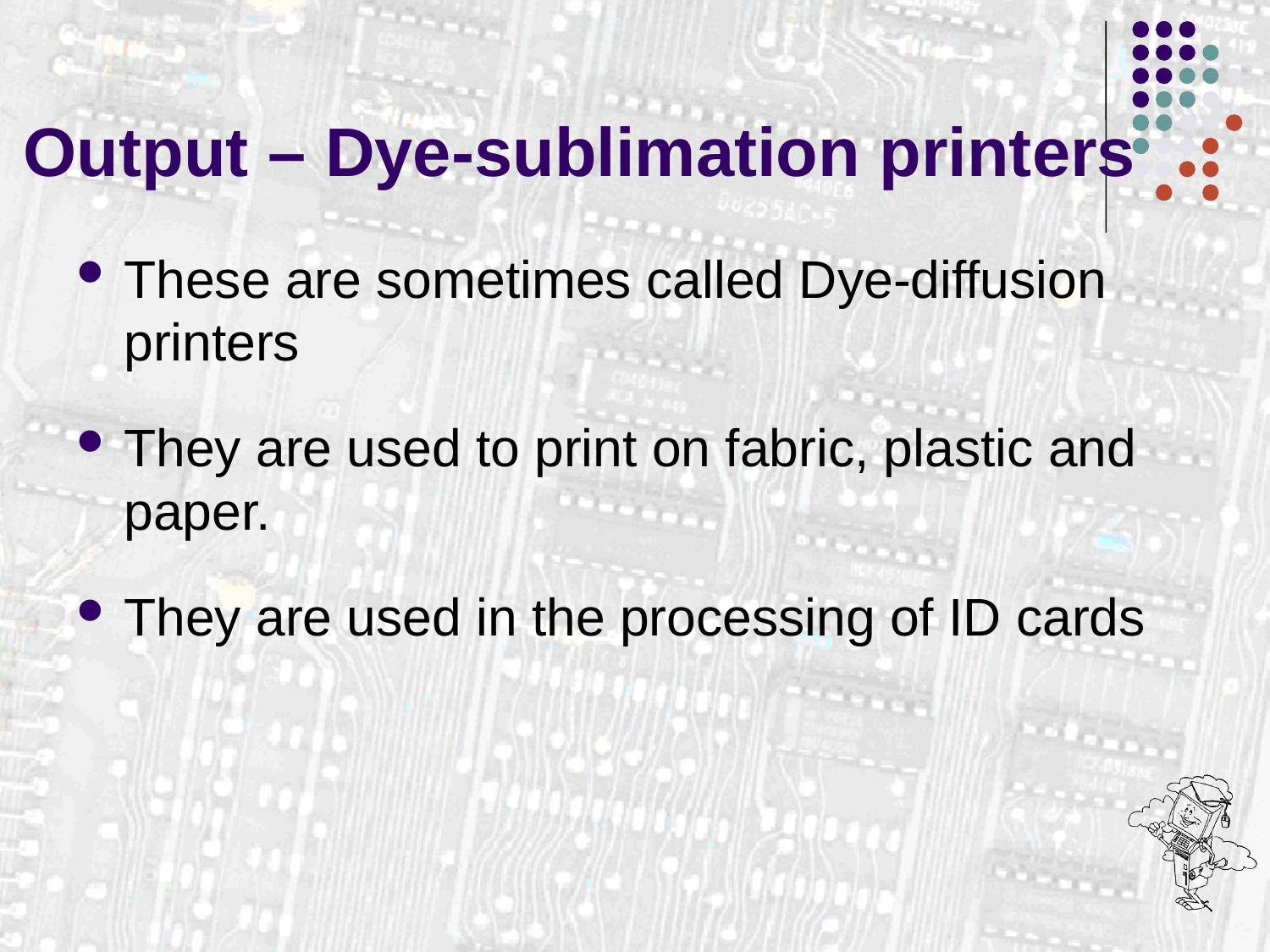

# Output – Dye-sublimation printers
These are sometimes called Dye-diffusion printers
They are used to print on fabric, plastic and paper.
They are used in the processing of ID cards